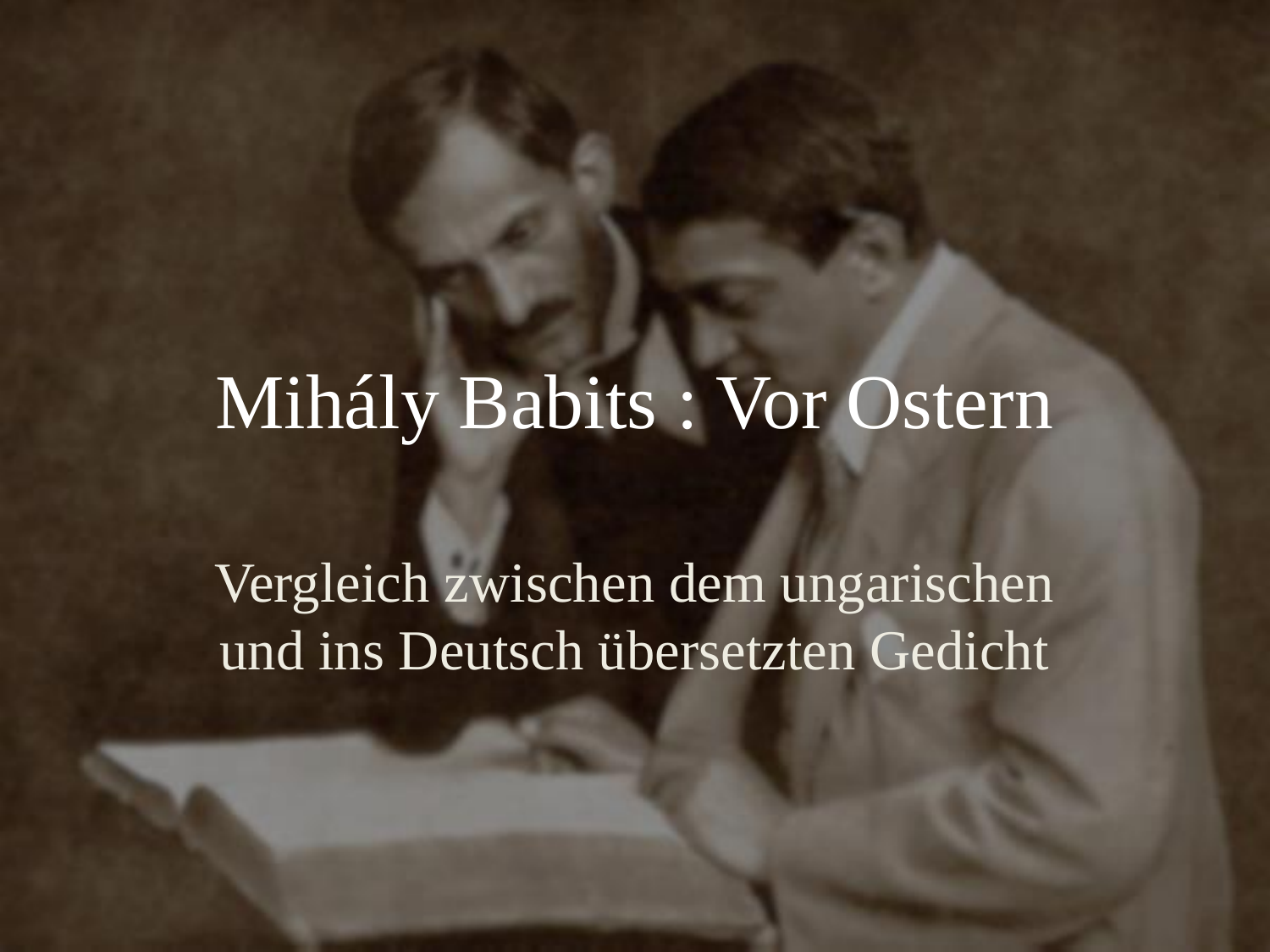

# Mihály Babits : Vor Ostern
Vergleich zwischen dem ungarischen und ins Deutsch übersetzten Gedicht